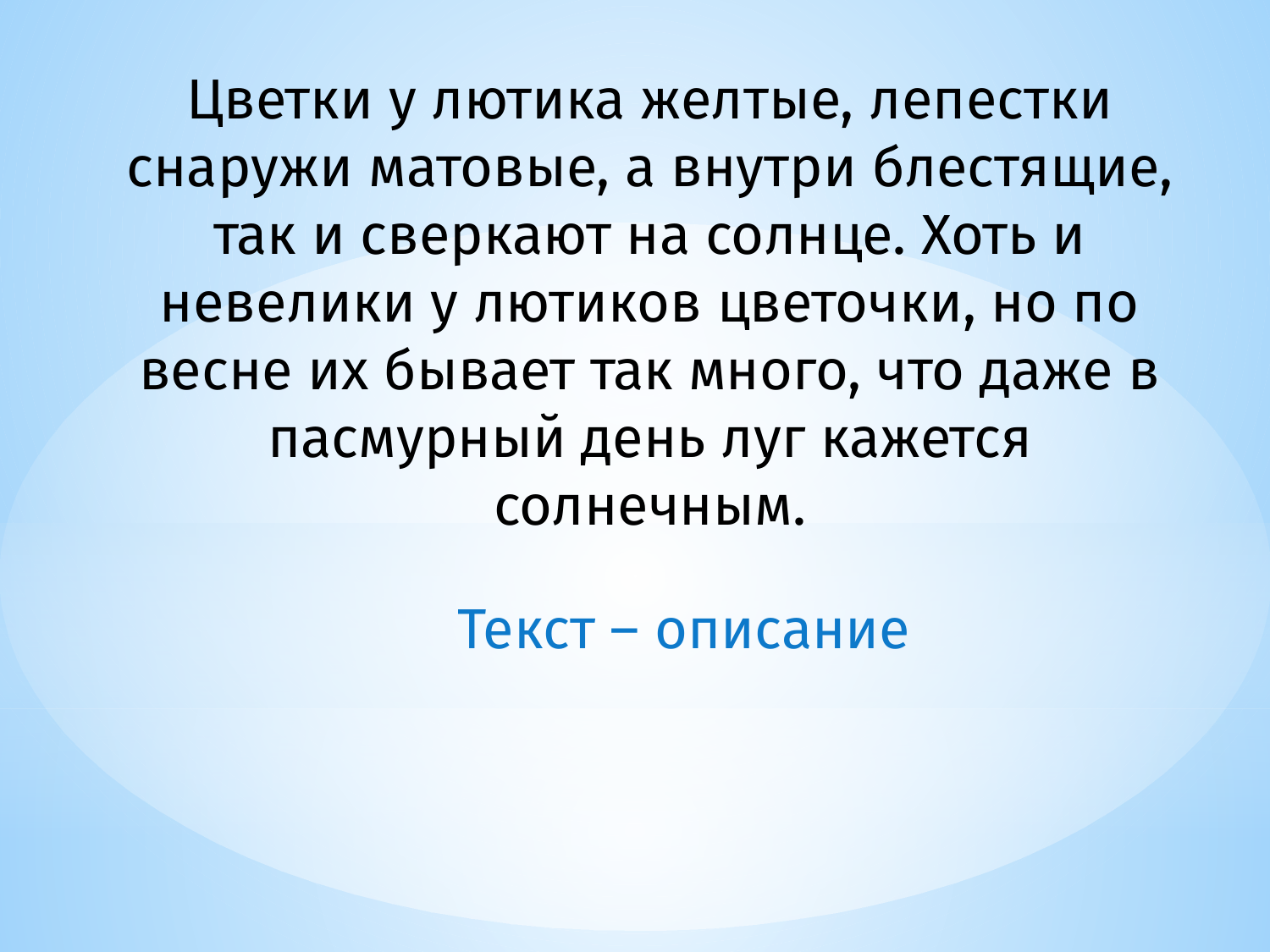

Цветки у лютика желтые, лепестки снаружи матовые, а внутри блестящие, так и сверкают на солнце. Хоть и невелики у лютиков цветочки, но по весне их бывает так много, что даже в пасмурный день луг кажется солнечным.
Текст – описание